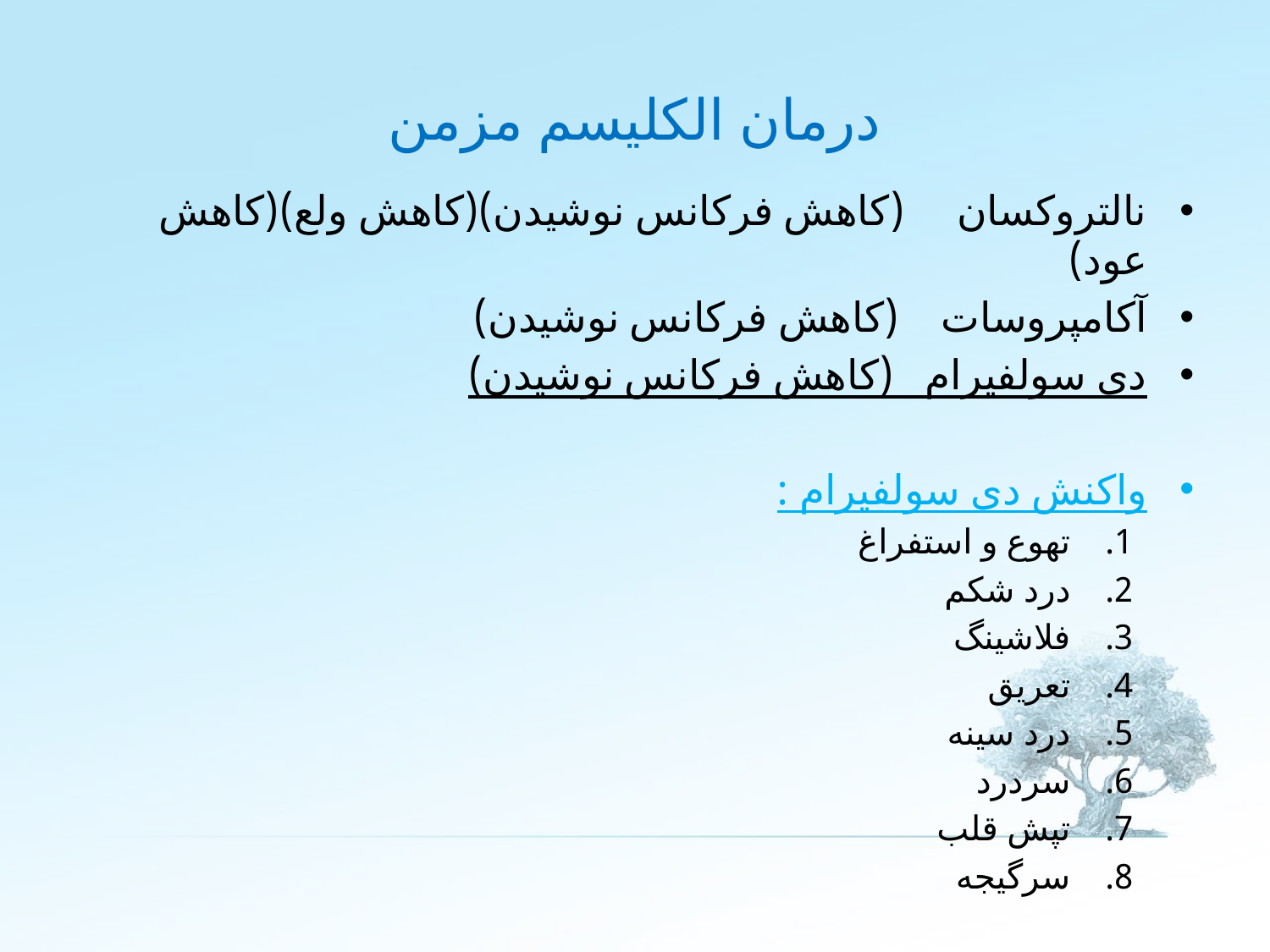

# درمان الکلیسم مزمن
نالتروکسان     (کاهش فرکانس نوشیدن)(کاهش ولع)(کاهش عود)
آکامپروسات    (کاهش فرکانس نوشیدن)
دی سولفیرام   (کاهش فرکانس نوشیدن)

واکنش دی سولفیرام :
تهوع و استفراغ
درد شکم
فلاشینگ
تعریق
درد سینه
سردرد
تپش قلب
سرگیجه